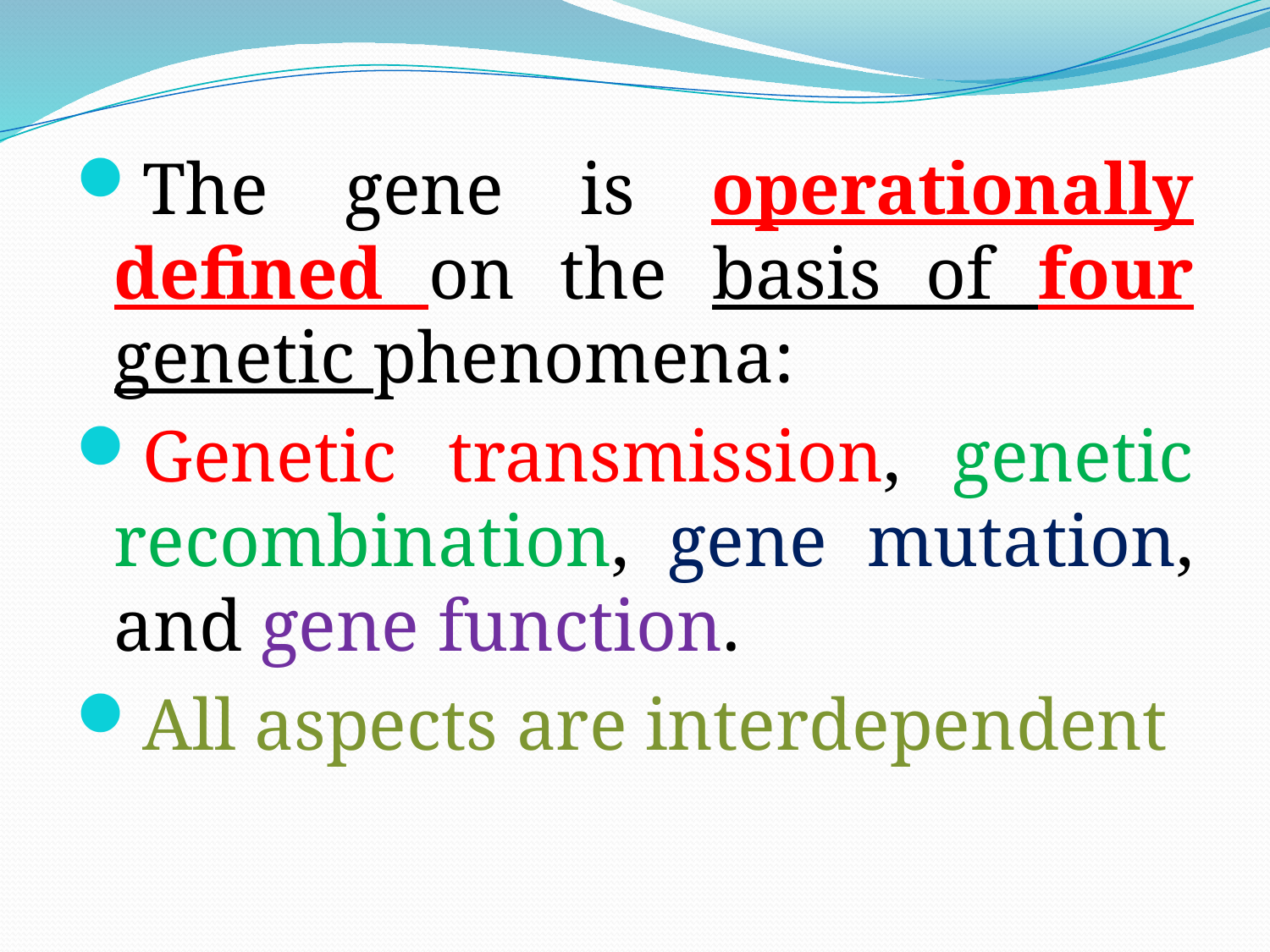

The gene is operationally defined on the basis of four genetic phenomena:
Genetic transmission, genetic recombination, gene mutation, and gene function.
All aspects are interdependent